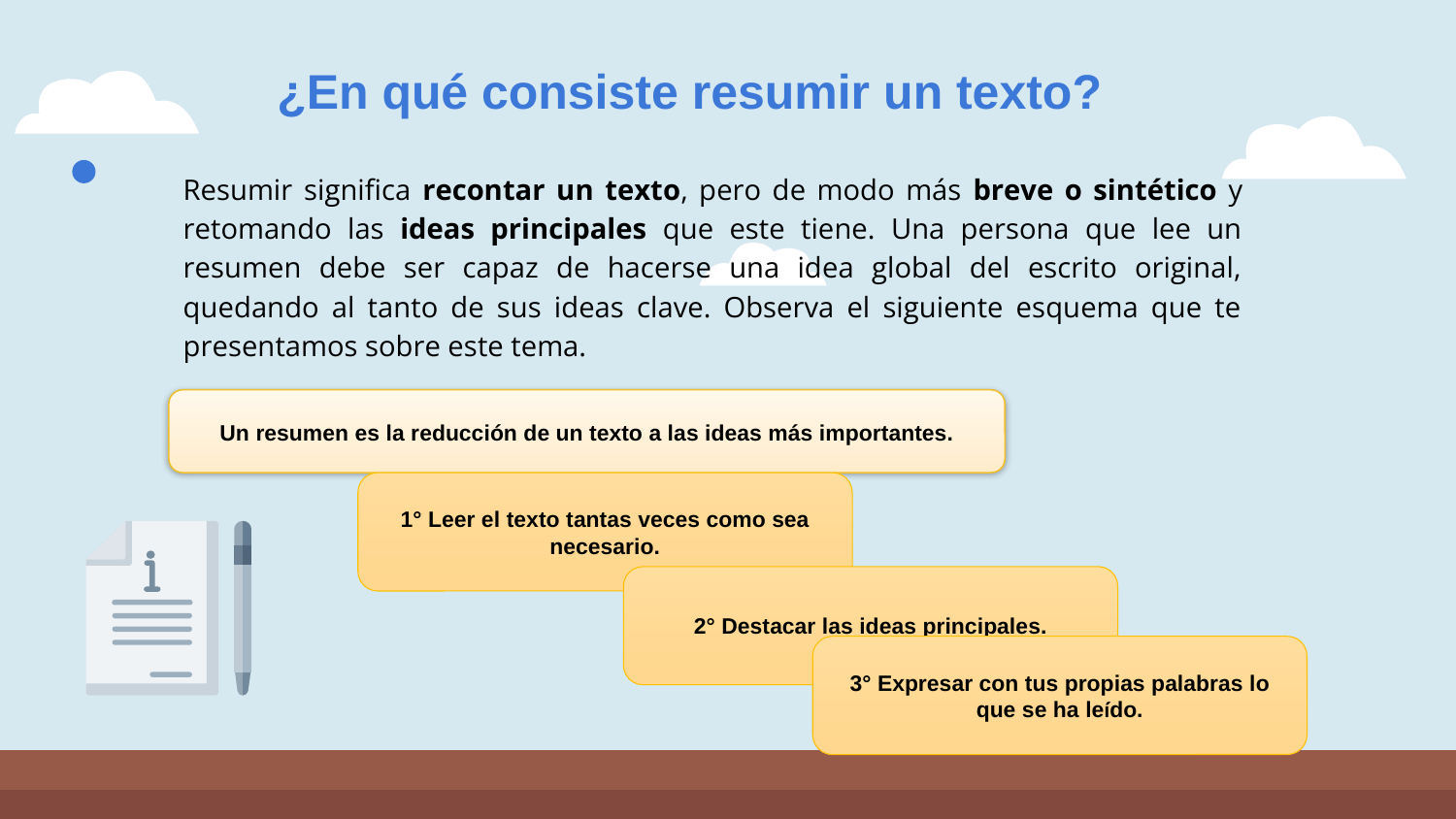

# ¿En qué consiste resumir un texto?

Resumir significa recontar un texto, pero de modo más breve o sintético y retomando las ideas principales que este tiene. Una persona que lee un resumen debe ser capaz de hacerse una idea global del escrito original, quedando al tanto de sus ideas clave. Observa el siguiente esquema que te presentamos sobre este tema.
Un resumen es la reducción de un texto a las ideas más importantes.
1° Leer el texto tantas veces como sea necesario.

2° Destacar las ideas principales.
3° Expresar con tus propias palabras lo que se ha leído.